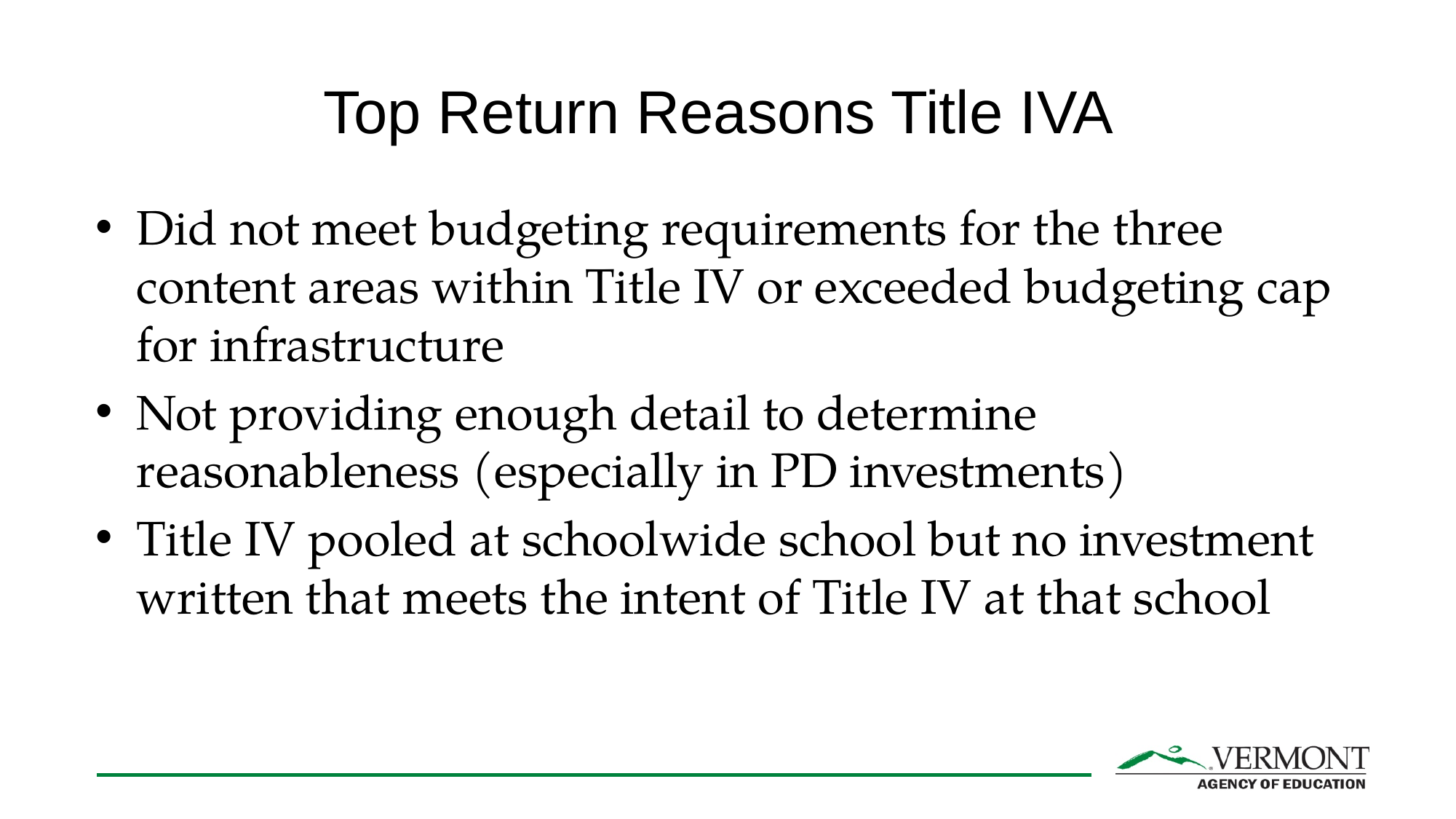

# Top Return Reasons Title IVA
Did not meet budgeting requirements for the three content areas within Title IV or exceeded budgeting cap for infrastructure
Not providing enough detail to determine reasonableness (especially in PD investments)
Title IV pooled at schoolwide school but no investment written that meets the intent of Title IV at that school